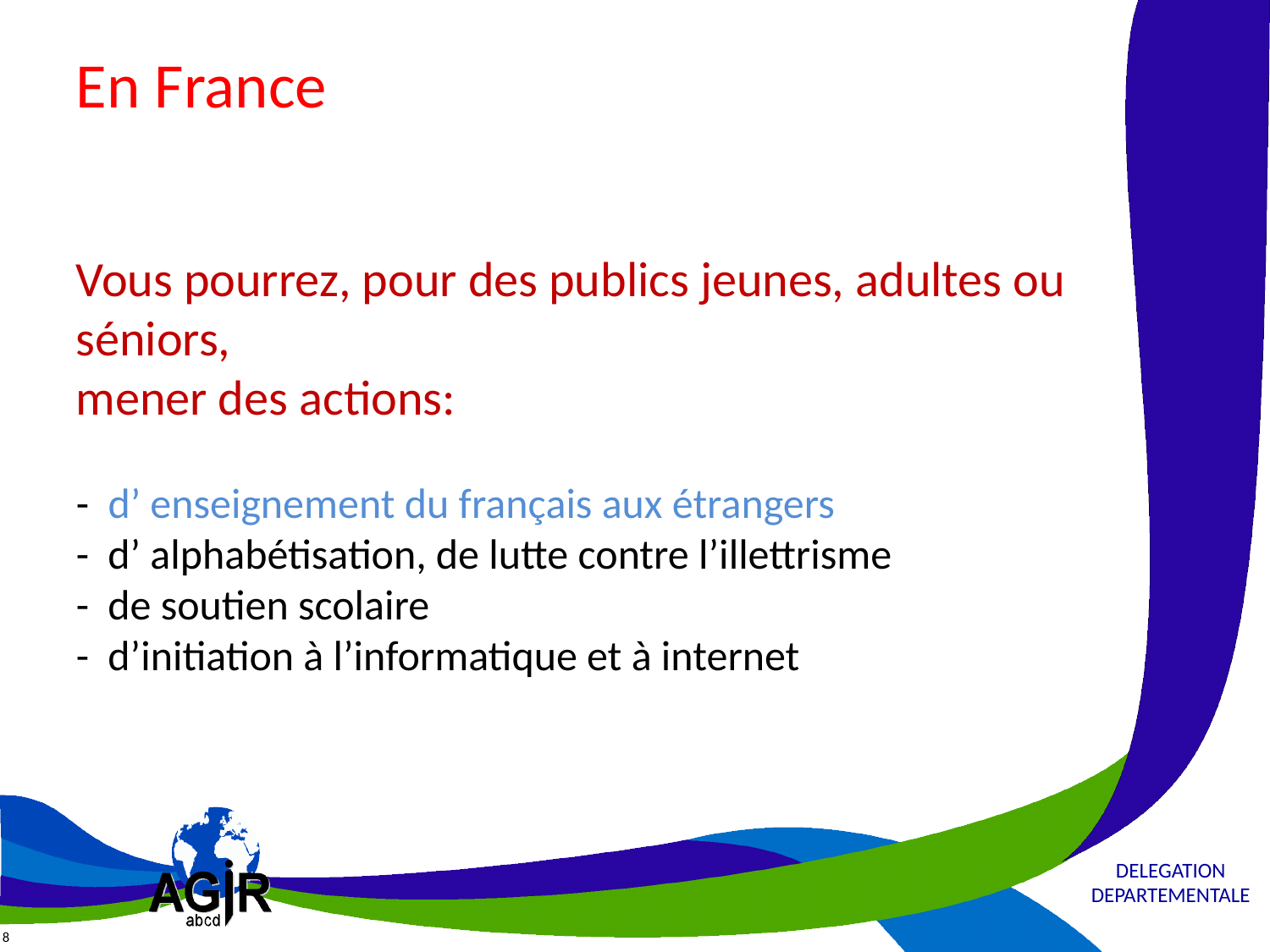

# En France Vous pourrez, pour des publics jeunes, adultes ou séniors, mener des actions: -  d’ enseignement du français aux étrangers -  d’ alphabétisation, de lutte contre l’illettrisme -  de soutien scolaire -  d’initiation à l’informatique et à internet